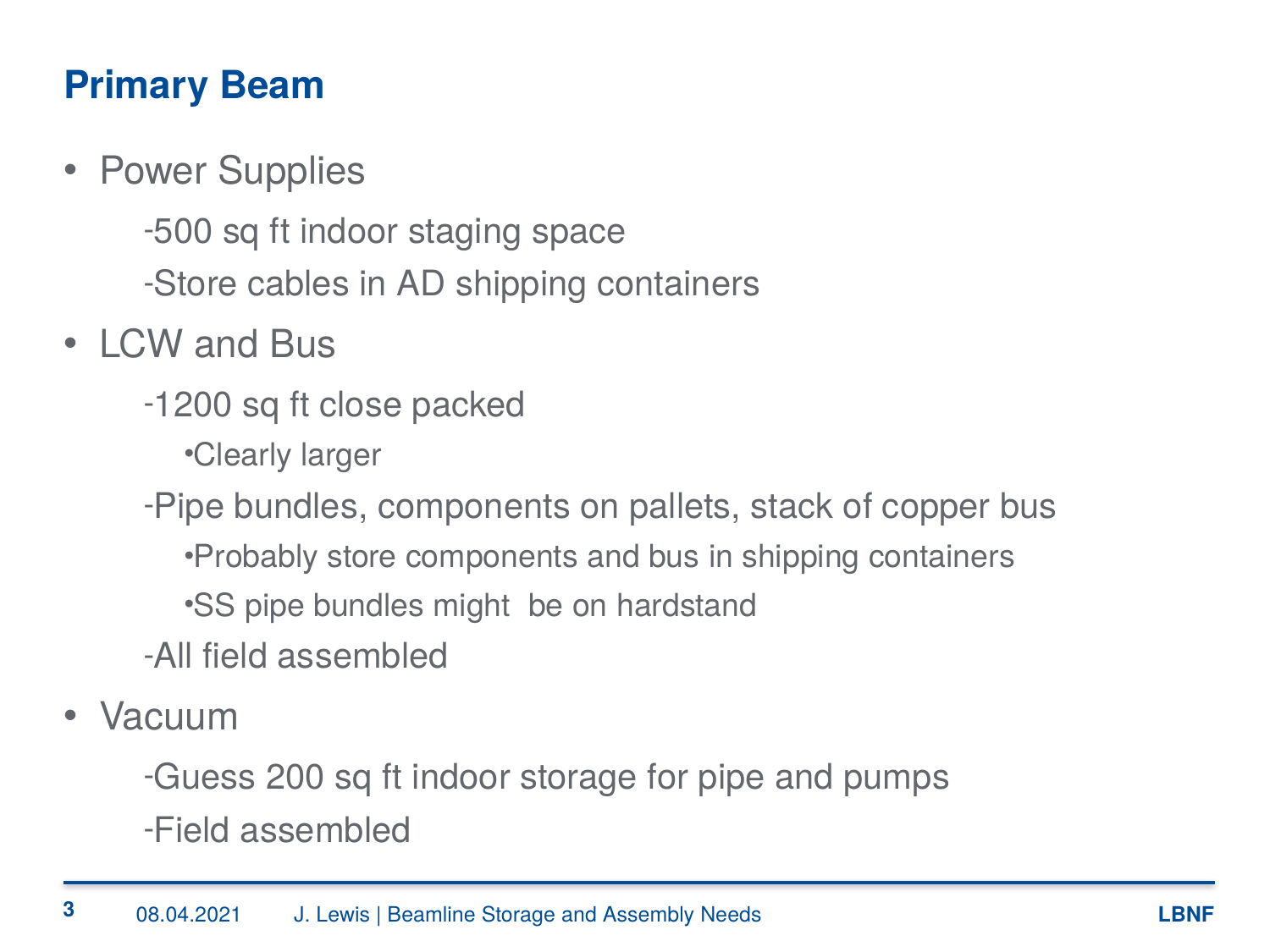

# Primary Beam
Power Supplies
500 sq ft indoor staging space
Store cables in AD shipping containers
LCW and Bus
1200 sq ft close packed
Clearly larger
Pipe bundles, components on pallets, stack of copper bus
Probably store components and bus in shipping containers
SS pipe bundles might  be on hardstand
All field assembled
Vacuum
Guess 200 sq ft indoor storage for pipe and pumps
Field assembled

3
08.04.2021
J. Lewis | Beamline Storage and Assembly Needs